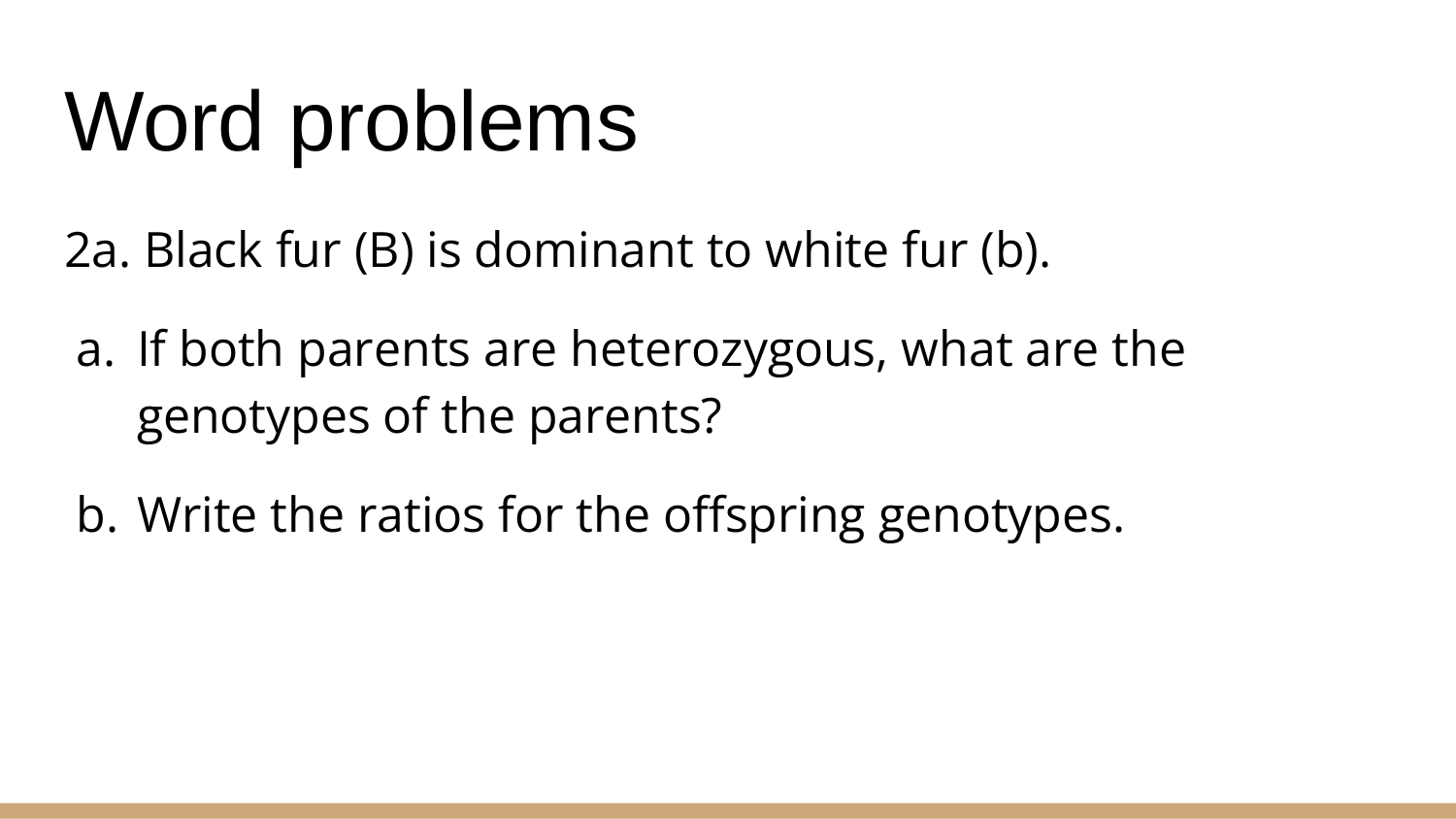

# Word problems
2a. Black fur (B) is dominant to white fur (b).
If both parents are heterozygous, what are the genotypes of the parents?
Write the ratios for the offspring genotypes.